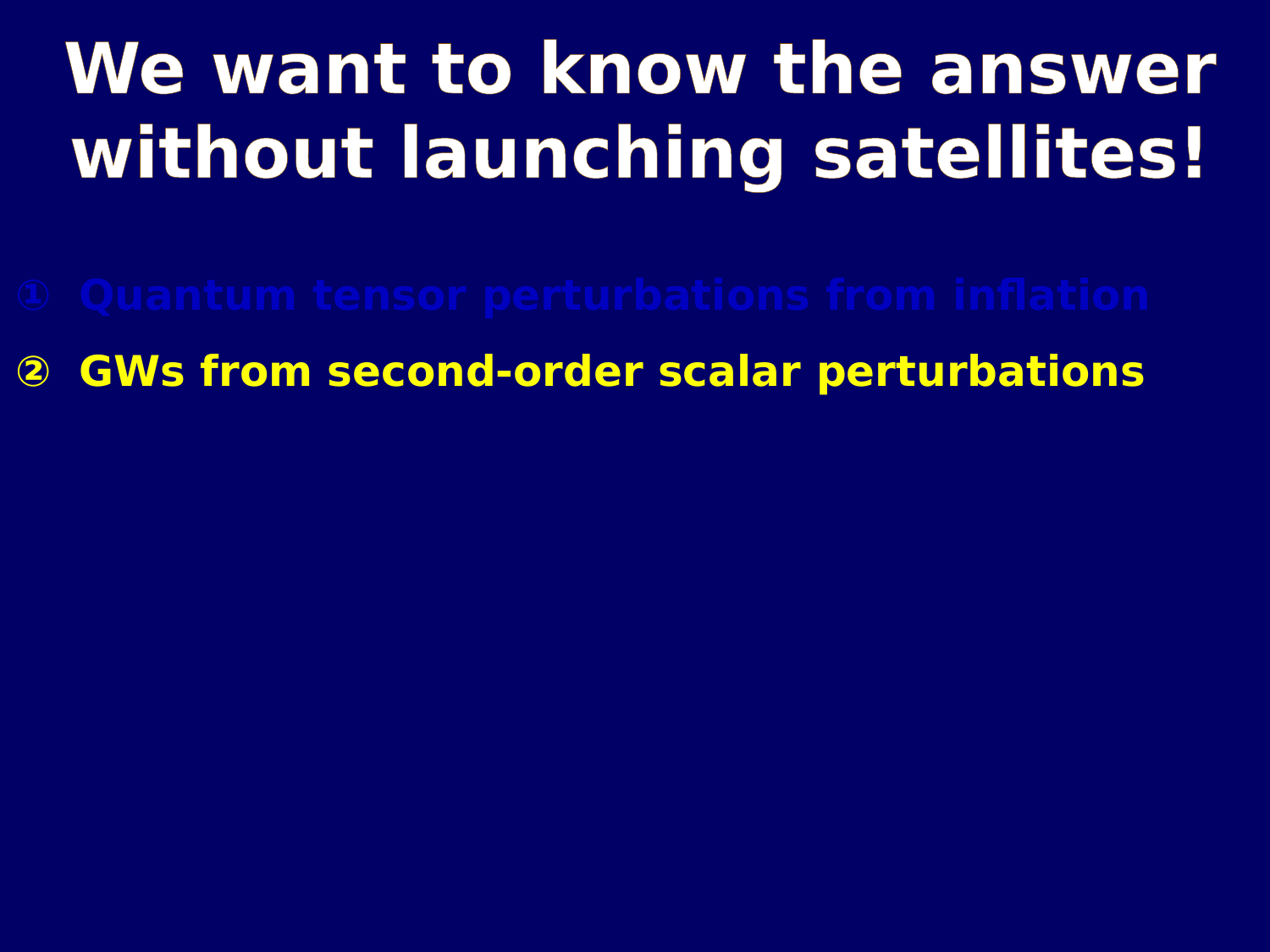

We want to know the answer
without launching satellites!
Quantum tensor perturbations from inflation
GWs from second-order scalar perturbations